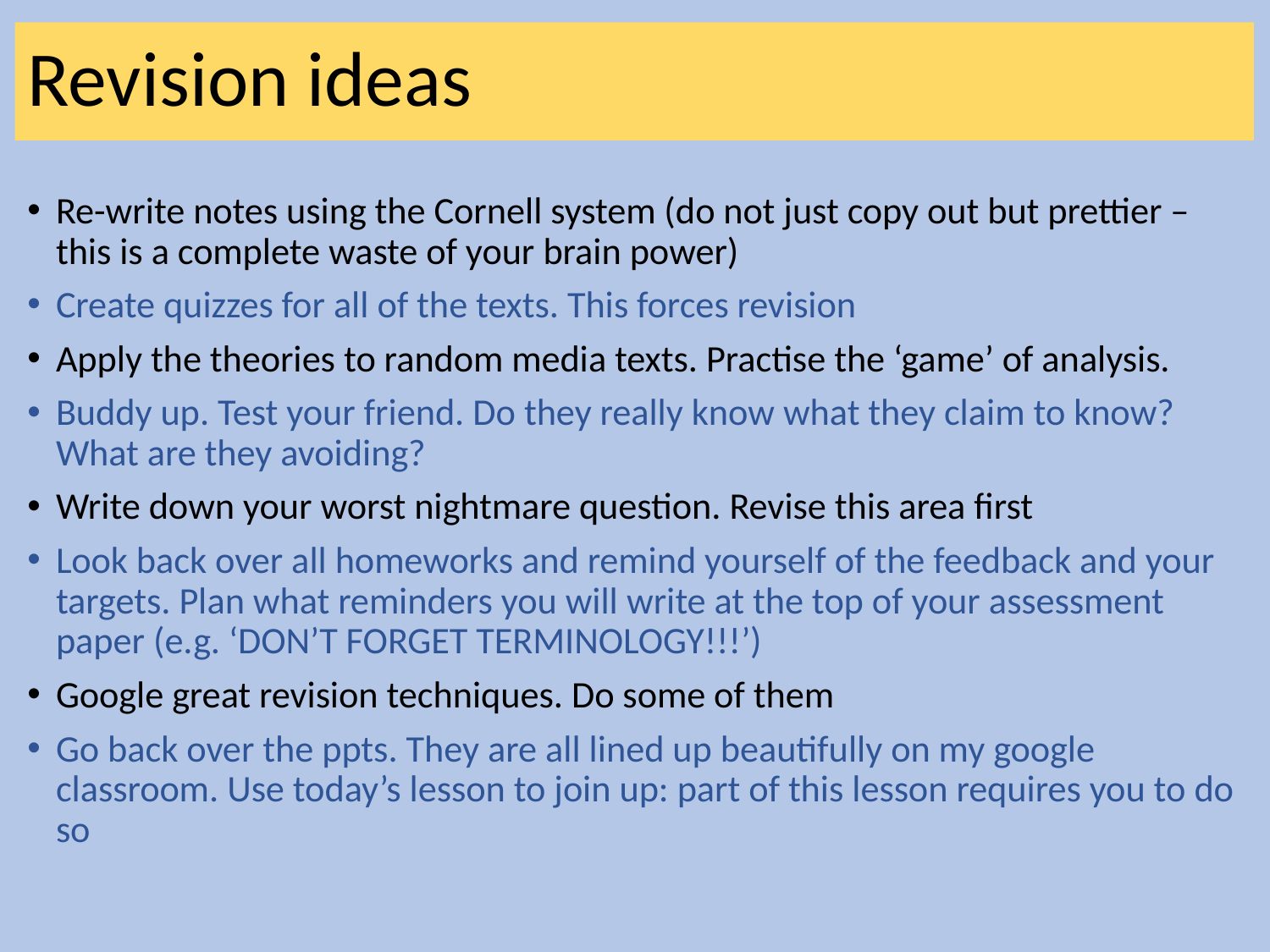

# Revision ideas
Re-write notes using the Cornell system (do not just copy out but prettier – this is a complete waste of your brain power)
Create quizzes for all of the texts. This forces revision
Apply the theories to random media texts. Practise the ‘game’ of analysis.
Buddy up. Test your friend. Do they really know what they claim to know? What are they avoiding?
Write down your worst nightmare question. Revise this area first
Look back over all homeworks and remind yourself of the feedback and your targets. Plan what reminders you will write at the top of your assessment paper (e.g. ‘DON’T FORGET TERMINOLOGY!!!’)
Google great revision techniques. Do some of them
Go back over the ppts. They are all lined up beautifully on my google classroom. Use today’s lesson to join up: part of this lesson requires you to do so